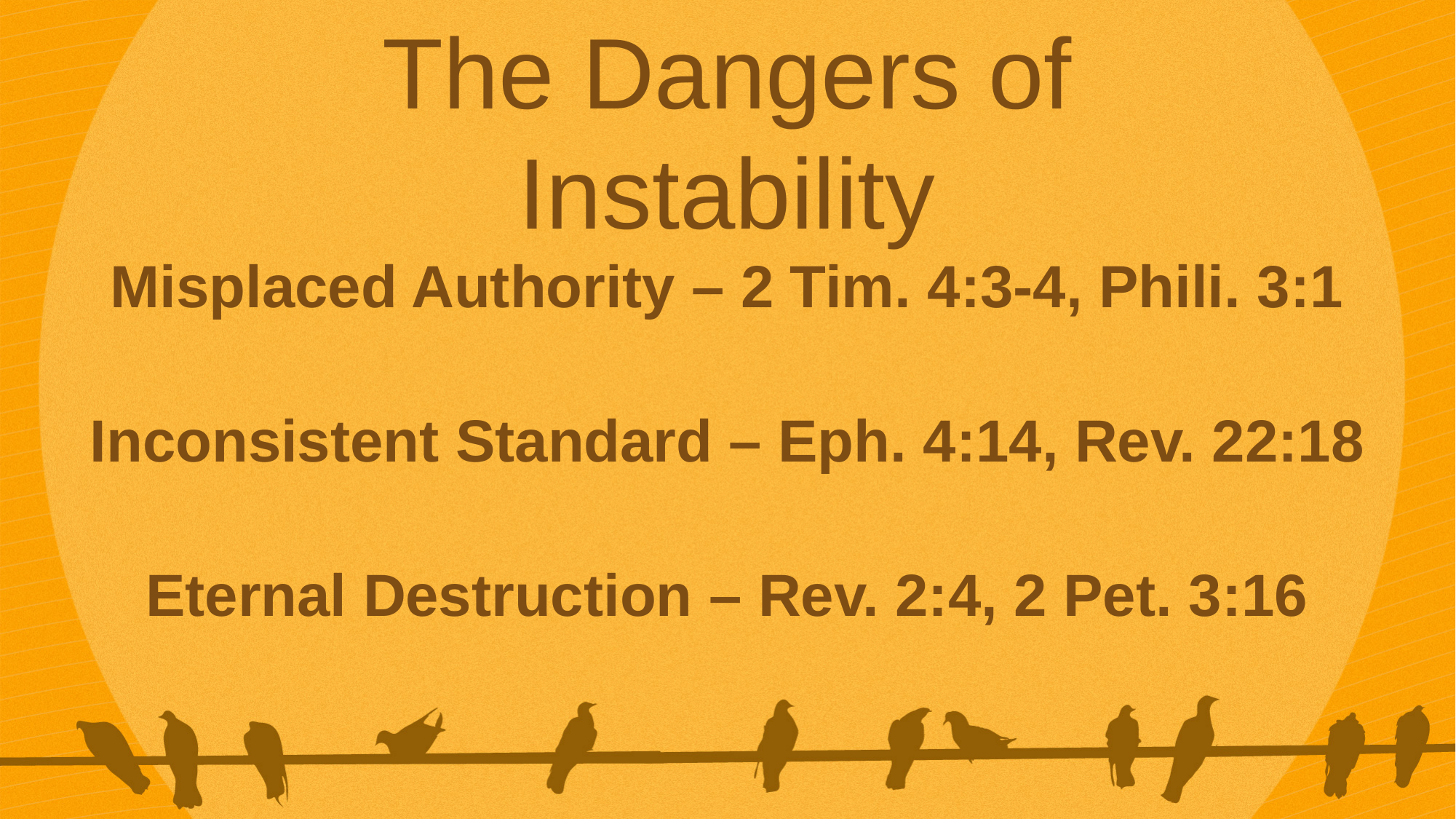

The Dangers of Instability
Misplaced Authority – 2 Tim. 4:3-4, Phili. 3:1
Inconsistent Standard – Eph. 4:14, Rev. 22:18
Eternal Destruction – Rev. 2:4, 2 Pet. 3:16